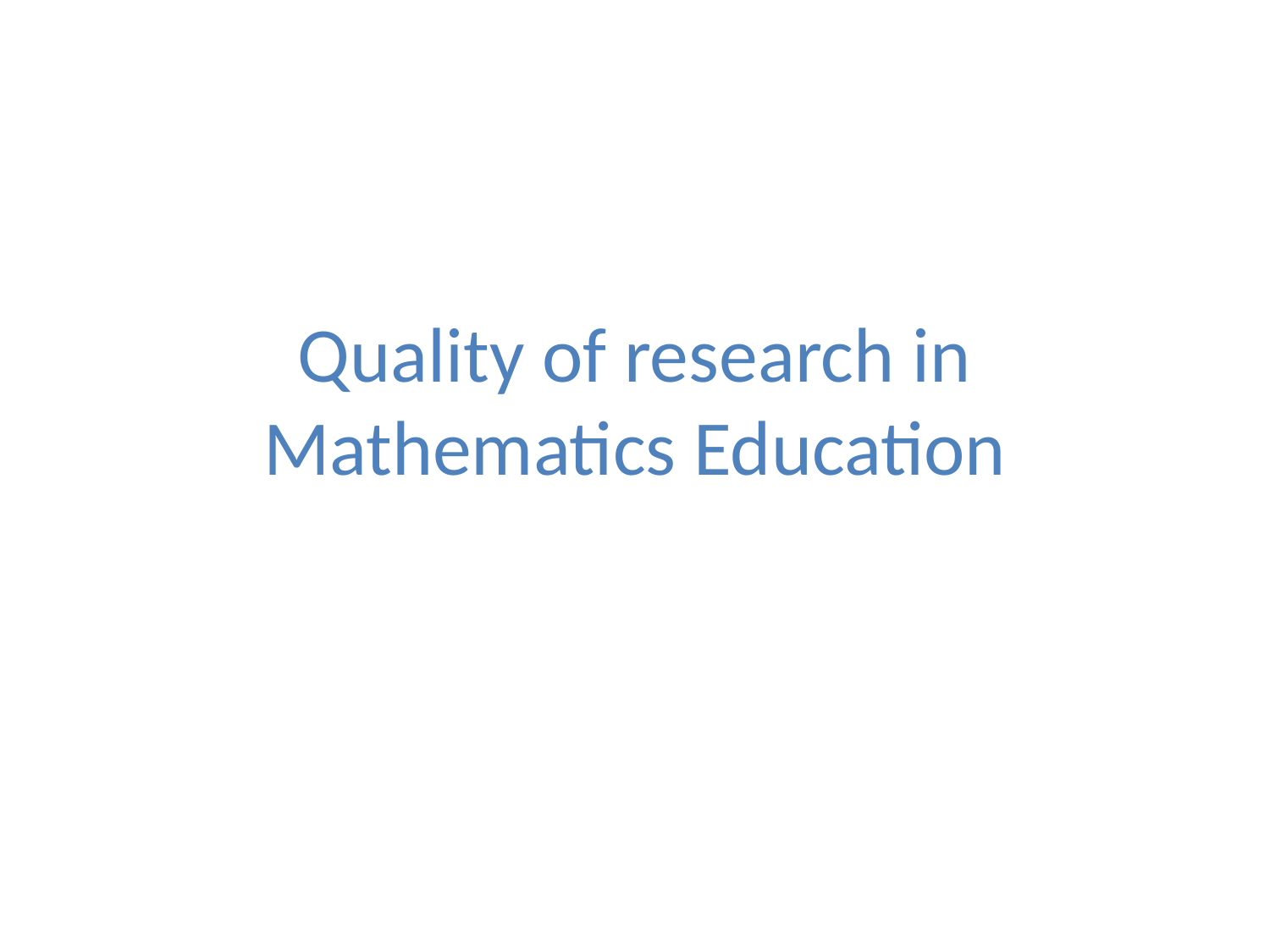

# Quality of research in Mathematics Education